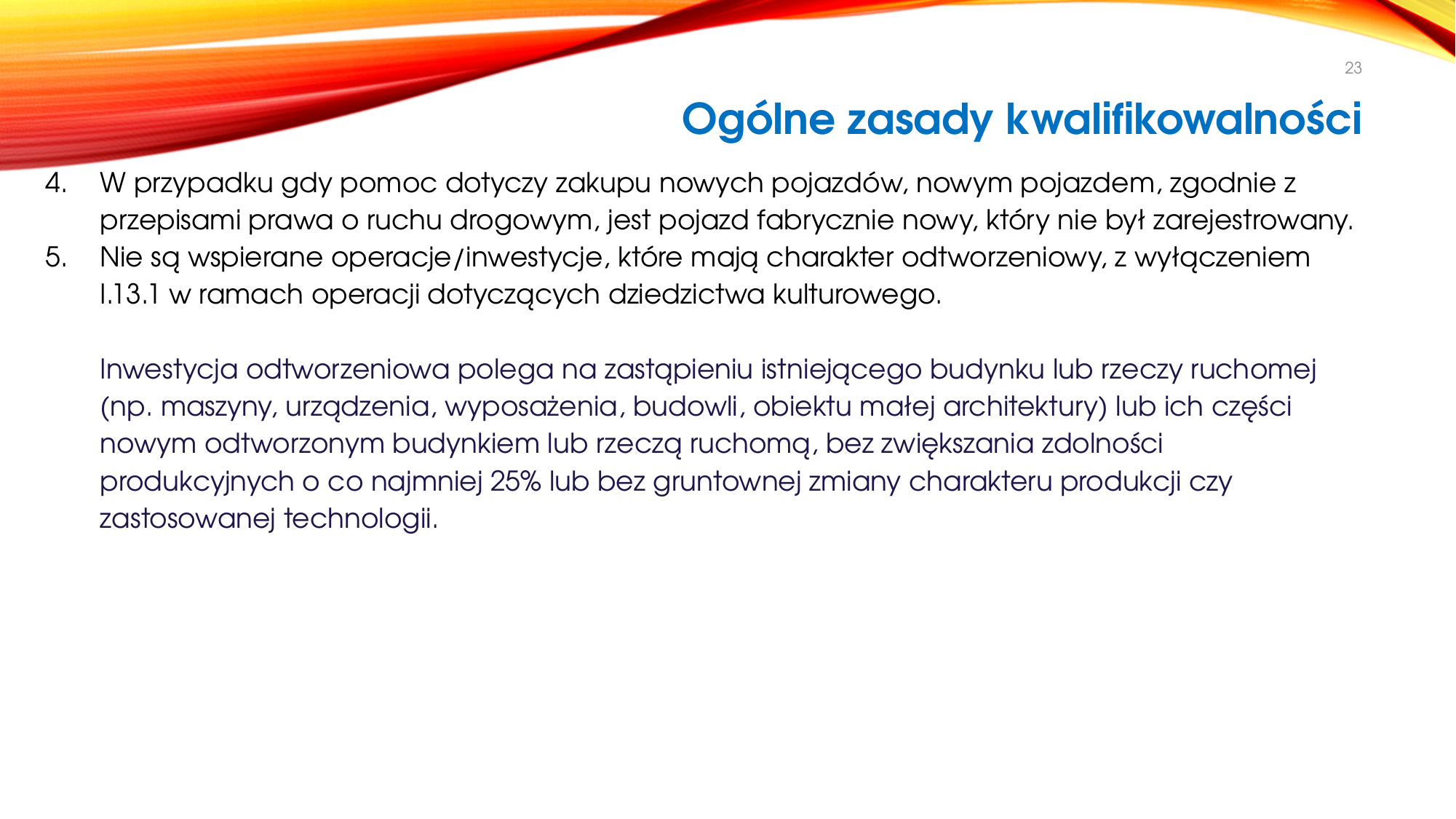

23
# Ogólne zasady kwalifikowalności
W przypadku gdy pomoc dotyczy zakupu nowych pojazdów, nowym pojazdem, zgodnie z przepisami prawa o ruchu drogowym, jest pojazd fabrycznie nowy, który nie był zarejestrowany.
Nie są wspierane operacje/inwestycje, które mają charakter odtworzeniowy, z wyłączeniem I.13.1 w ramach operacji dotyczących dziedzictwa kulturowego.

Inwestycja odtworzeniowa polega na zastąpieniu istniejącego budynku lub rzeczy ruchomej (np. maszyny, urządzenia, wyposażenia, budowli, obiektu małej architektury) lub ich części nowym odtworzonym budynkiem lub rzeczą ruchomą, bez zwiększania zdolności produkcyjnych o co najmniej 25% lub bez gruntownej zmiany charakteru produkcji czy zastosowanej technologii.